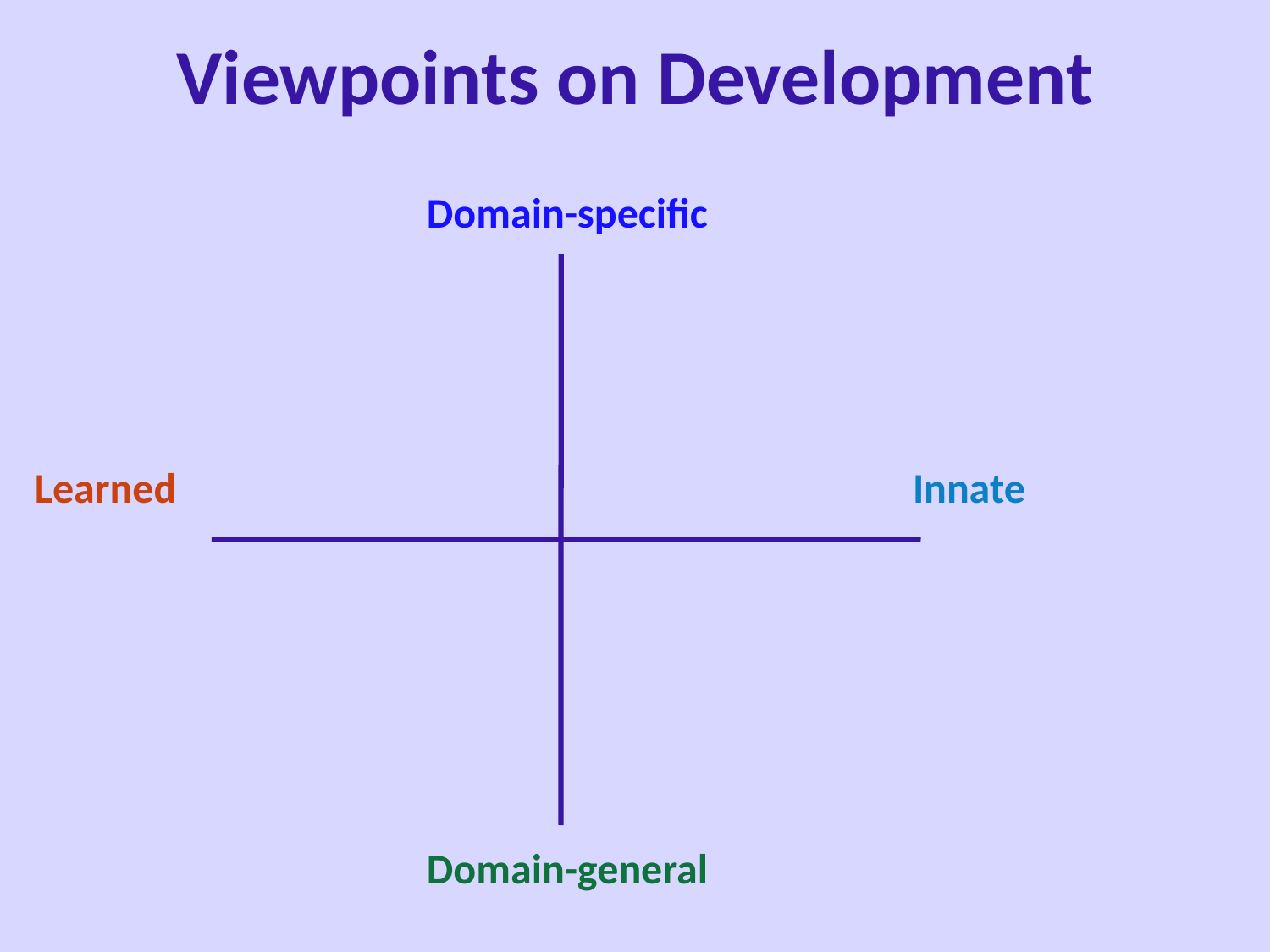

Viewpoints on Development
Domain-specific
Learned
Innate
Domain-general